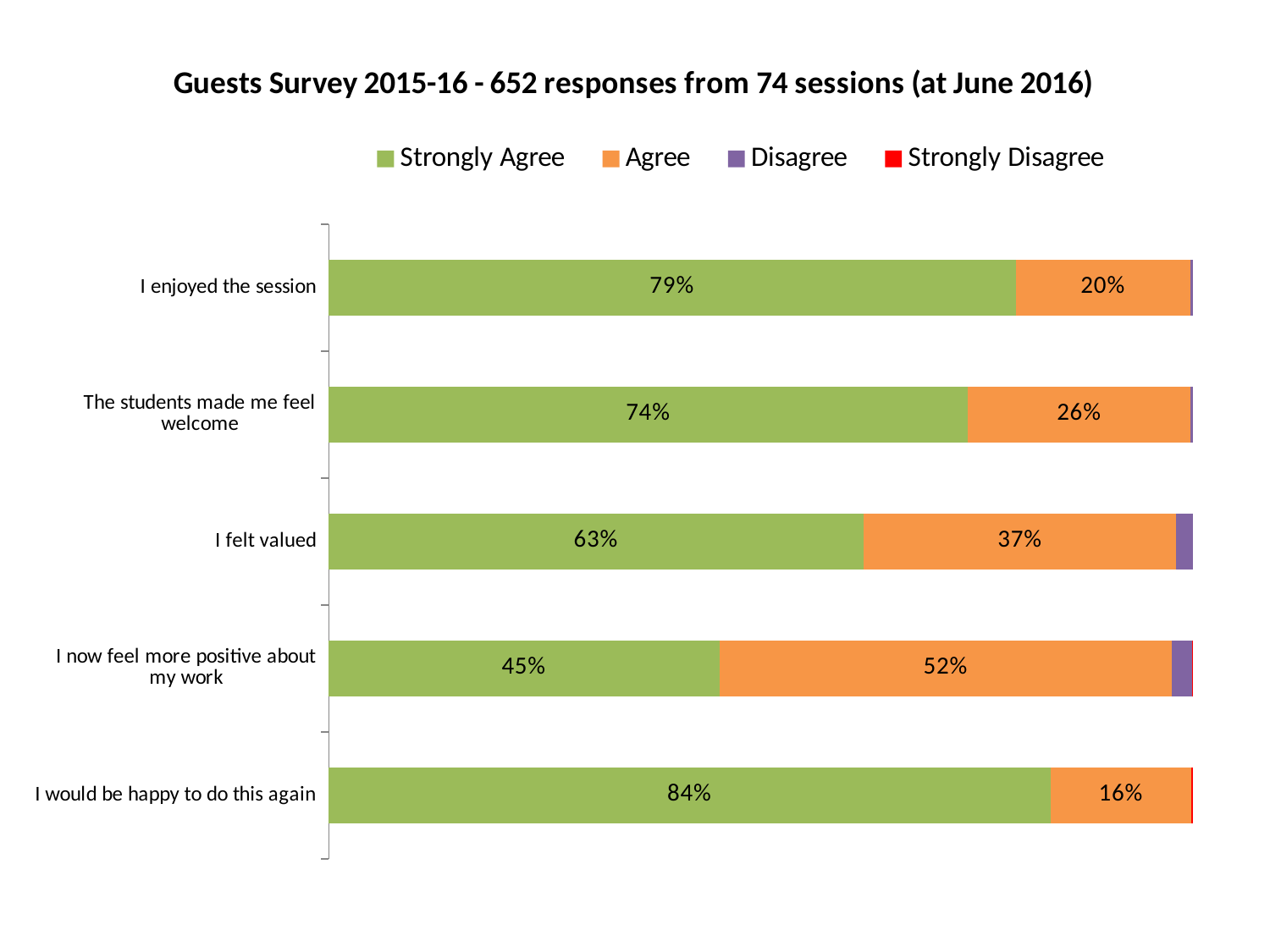

### Chart: Guests Survey 2015-16 - 652 responses from 74 sessions (at June 2016)

| Category | Strongly Agree | Agree | Disagree | Strongly Disagree |
|---|---|---|---|---|
| I enjoyed the session | 0.7944785276073619 | 0.20245398773006135 | 0.003067484662576687 | 0.0 |
| The students made me feel welcome | 0.7392638036809815 | 0.25766871165644173 | 0.003067484662576687 | 0.0 |
| I felt valued | 0.6273006134969326 | 0.3665644171779141 | 0.019938650306748466 | 0.0 |
| I now feel more positive about my work | 0.45245398773006135 | 0.5245398773006135 | 0.023006134969325152 | 0.0015337423312883436 |
| I would be happy to do this again | 0.8369829683698297 | 0.1630170316301703 | 0.0 | 0.0024330900243309003 |